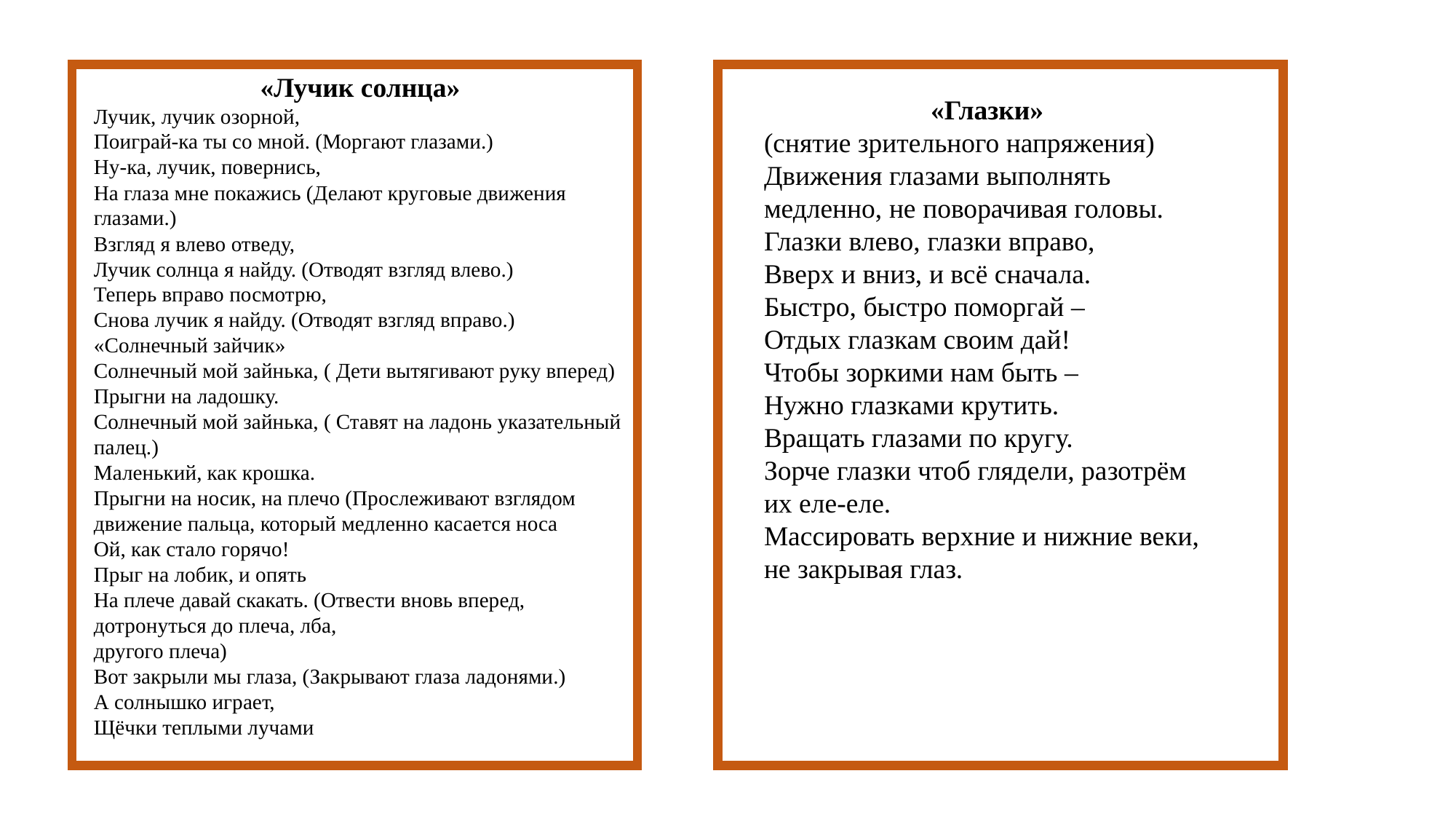

«Лучик солнца»
Лучик, лучик озорной,
Поиграй-ка ты со мной. (Моргают глазами.)
Ну-ка, лучик, повернись,
На глаза мне покажись (Делают круговые движения глазами.)
Взгляд я влево отведу,
Лучик солнца я найду. (Отводят взгляд влево.)
Теперь вправо посмотрю,
Снова лучик я найду. (Отводят взгляд вправо.)
«Солнечный зайчик»
Солнечный мой зайнька, ( Дети вытягивают руку вперед)
Прыгни на ладошку.
Солнечный мой зайнька, ( Ставят на ладонь указательный палец.)
Маленький, как крошка.
Прыгни на носик, на плечо (Прослеживают взглядом движение пальца, который медленно касается носа
Ой, как стало горячо!
Прыг на лобик, и опять
На плече давай скакать. (Отвести вновь вперед, дотронуться до плеча, лба,
другого плеча)
Вот закрыли мы глаза, (Закрывают глаза ладонями.)
А солнышко играет,
Щёчки теплыми лучами

«Глазки»
(снятие зрительного напряжения)
Движения глазами выполнять медленно, не поворачивая головы.
Глазки влево, глазки вправо,
Вверх и вниз, и всё сначала.
Быстро, быстро поморгай –
Отдых глазкам своим дай!
Чтобы зоркими нам быть –
Нужно глазками крутить.
Вращать глазами по кругу.
Зорче глазки чтоб глядели, разотрём их еле-еле.
Массировать верхние и нижние веки, не закрывая глаз.